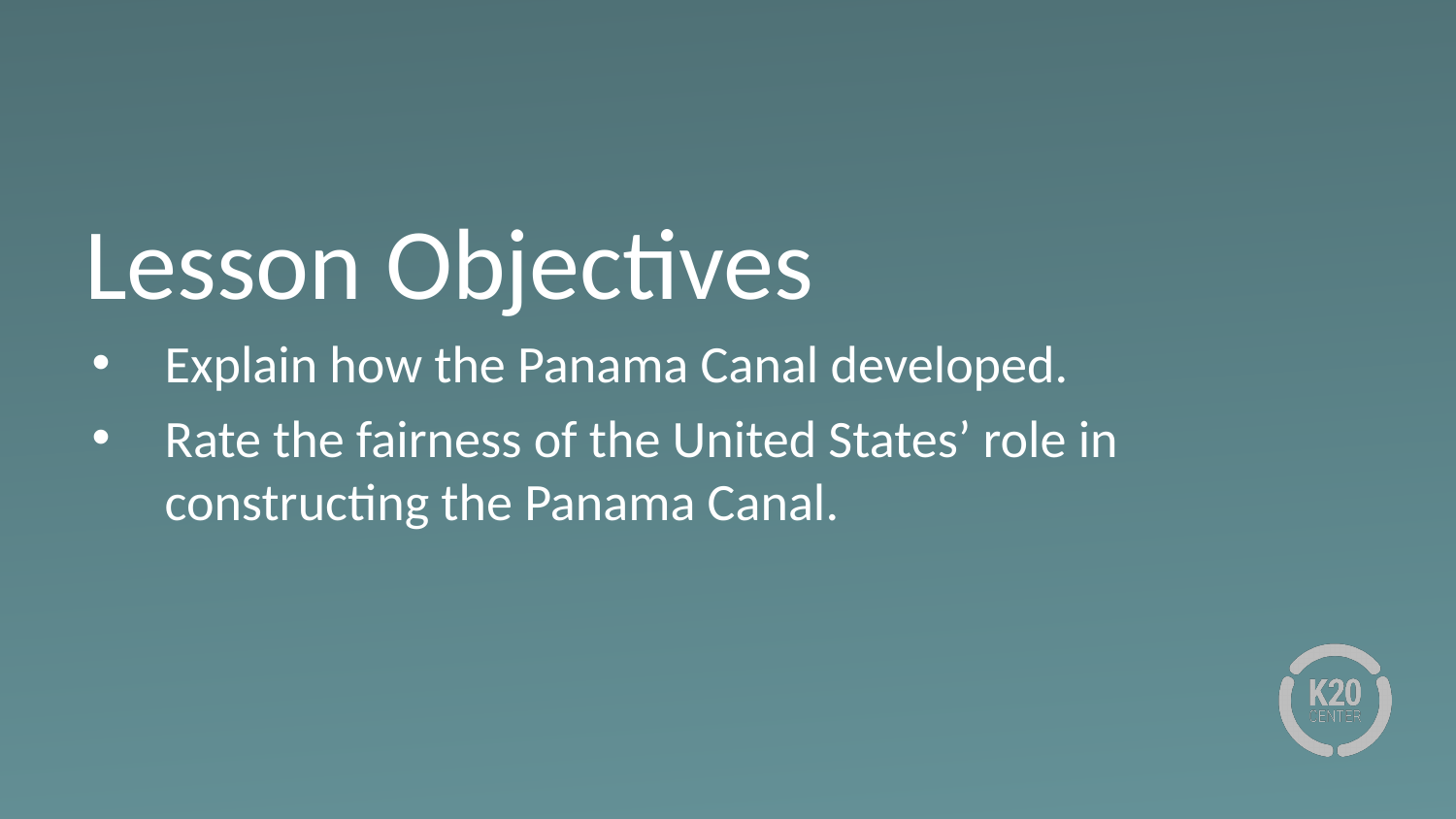

# Lesson Objectives
Explain how the Panama Canal developed.
Rate the fairness of the United States’ role in constructing the Panama Canal.